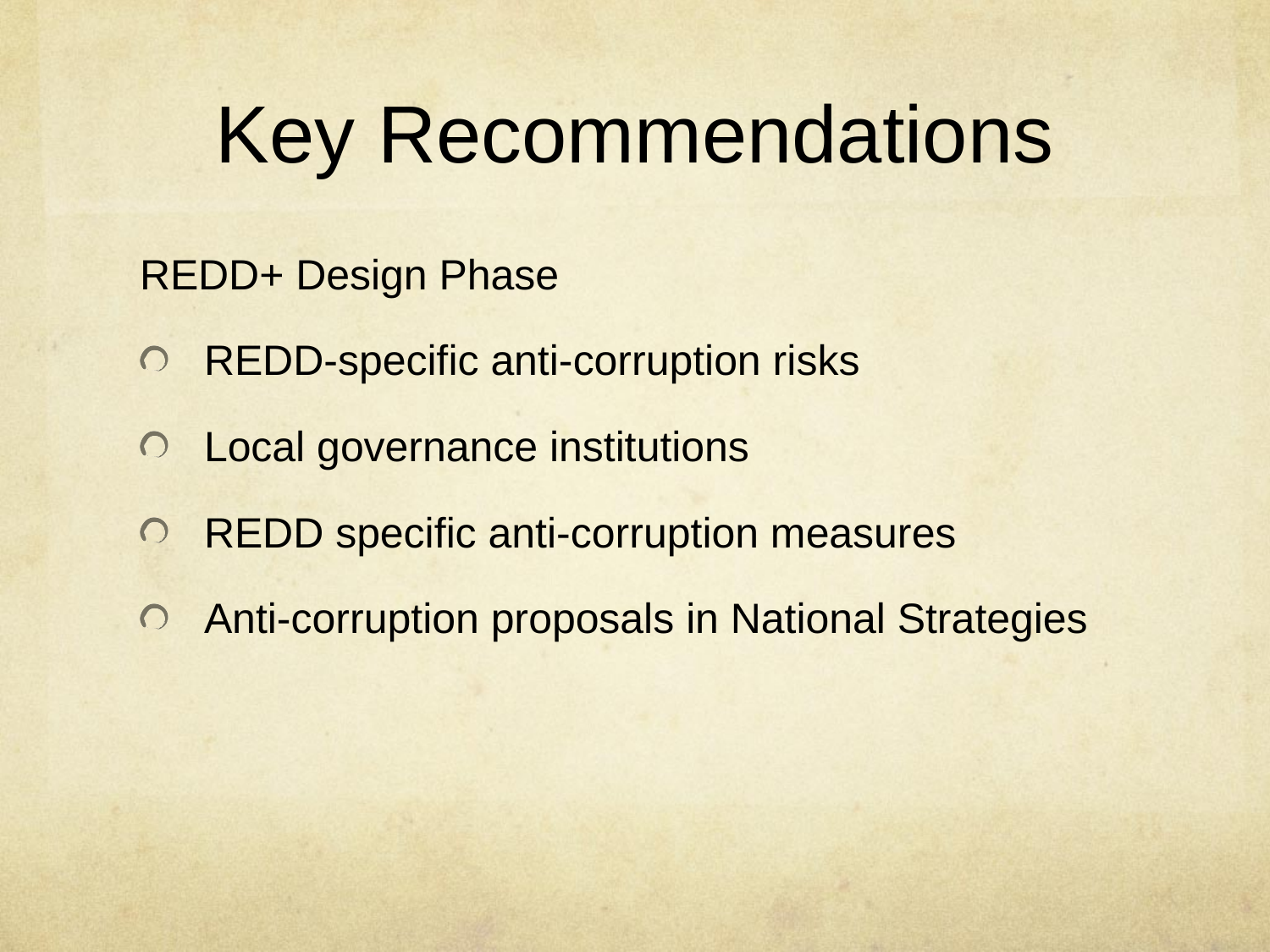

# Key Recommendations
REDD+ Design Phase
REDD-specific anti-corruption risks
Local governance institutions
REDD specific anti-corruption measures
Anti-corruption proposals in National Strategies